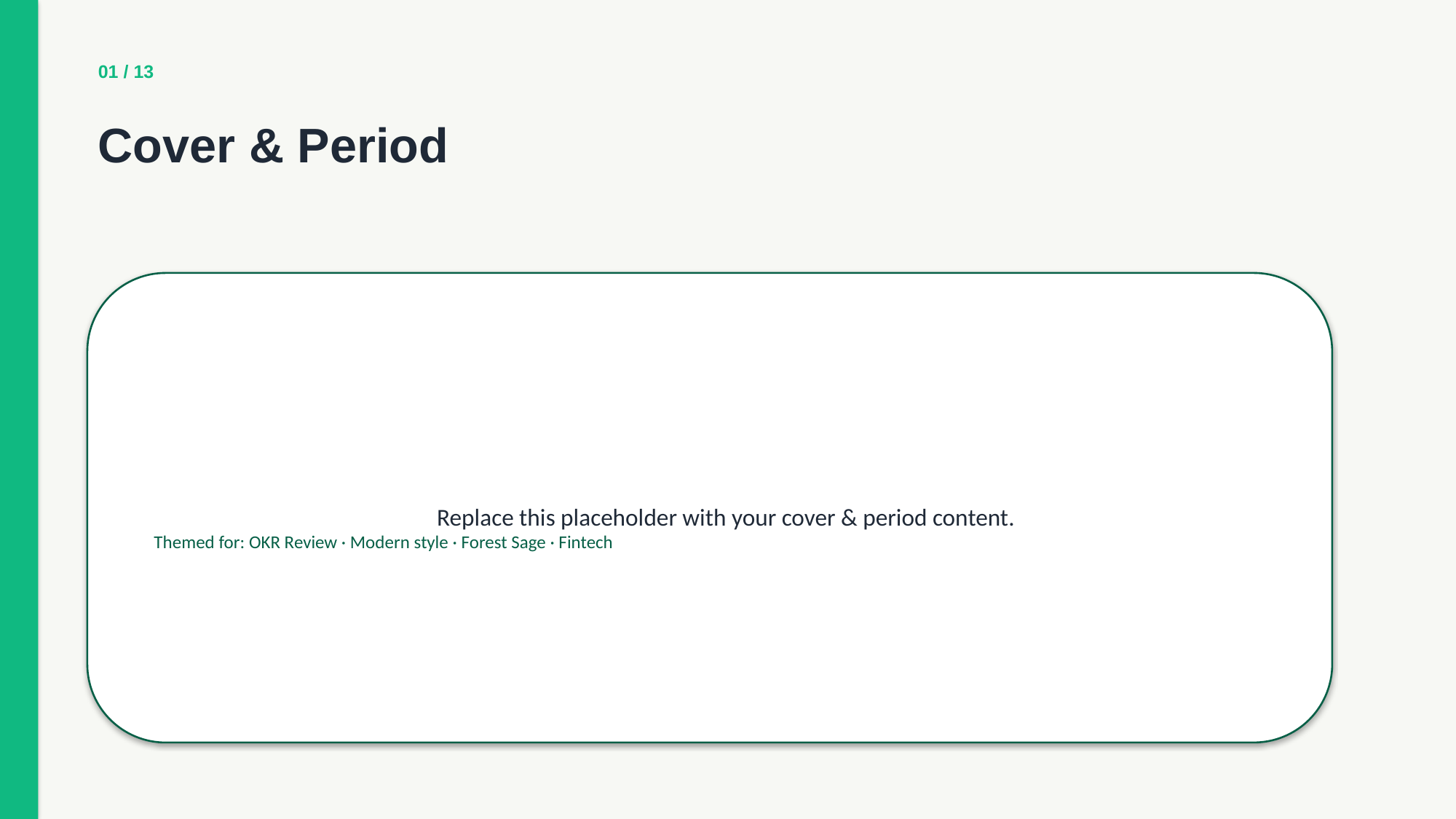

01 / 13
Cover & Period
Replace this placeholder with your cover & period content.
Themed for: OKR Review · Modern style · Forest Sage · Fintech